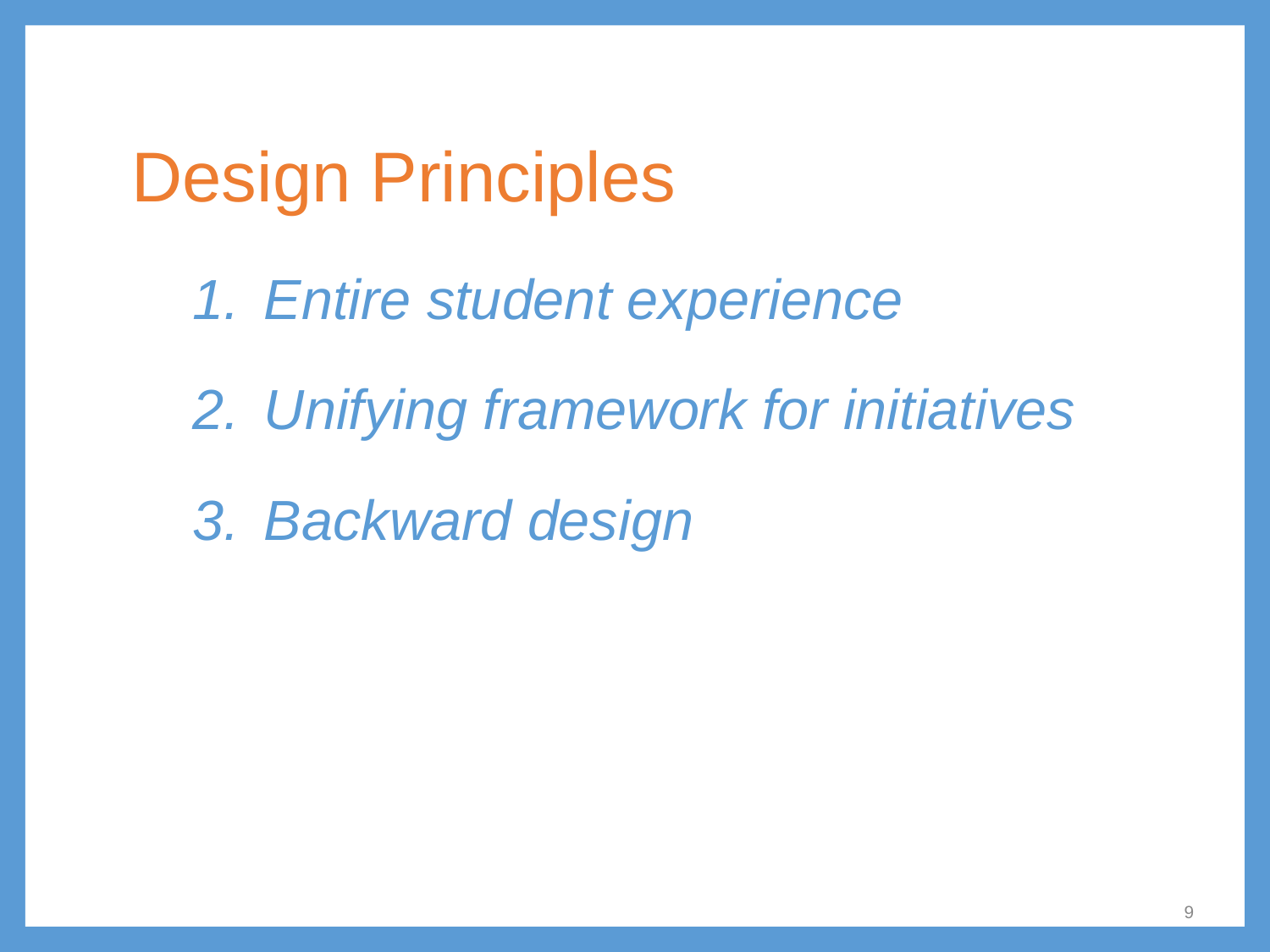

# Design Principles
Entire student experience
Unifying framework for initiatives
Backward design
9